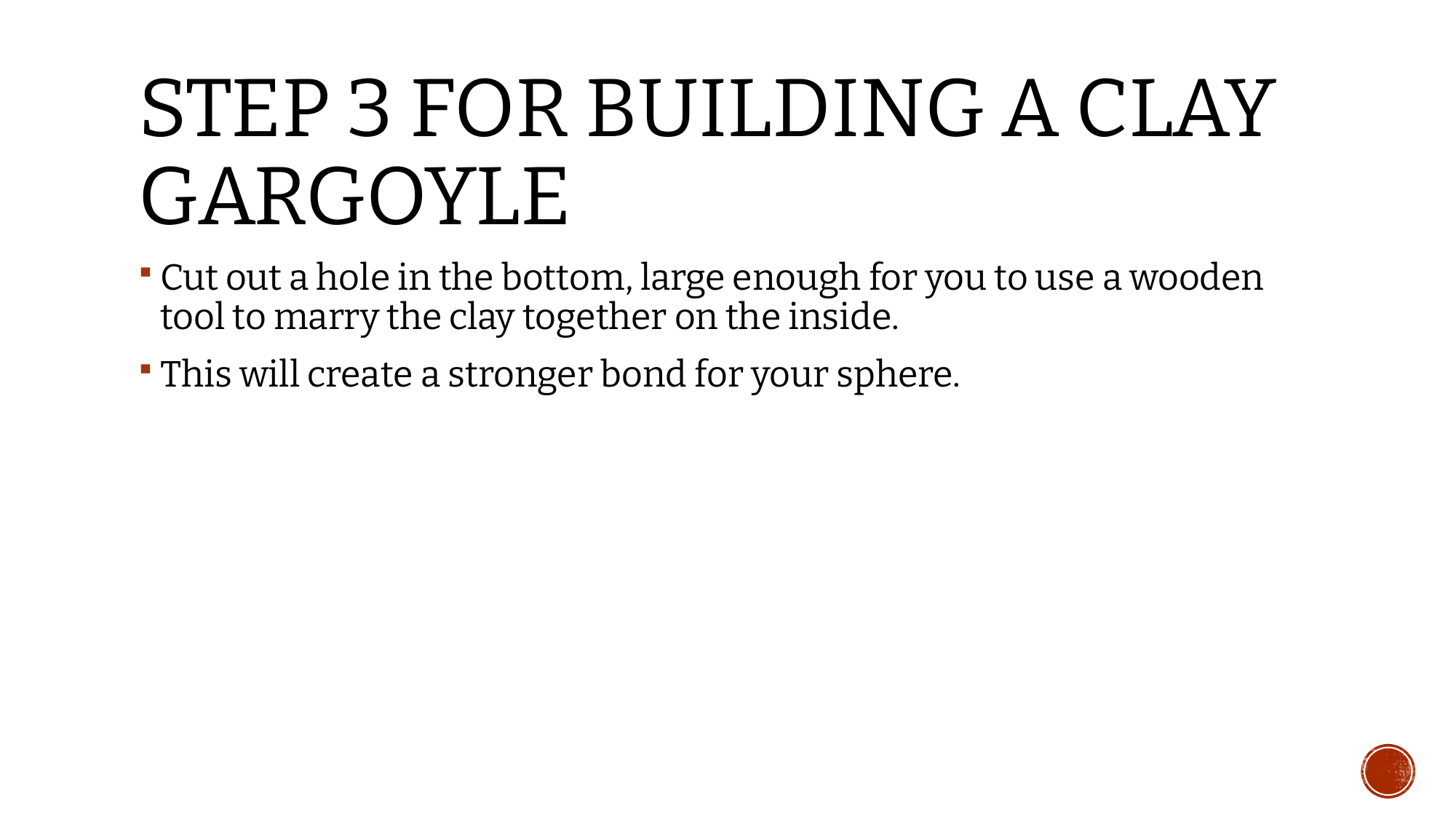

# Step 3 for Building a clay gargoyle
Cut out a hole in the bottom, large enough for you to use a wooden tool to marry the clay together on the inside.
This will create a stronger bond for your sphere.